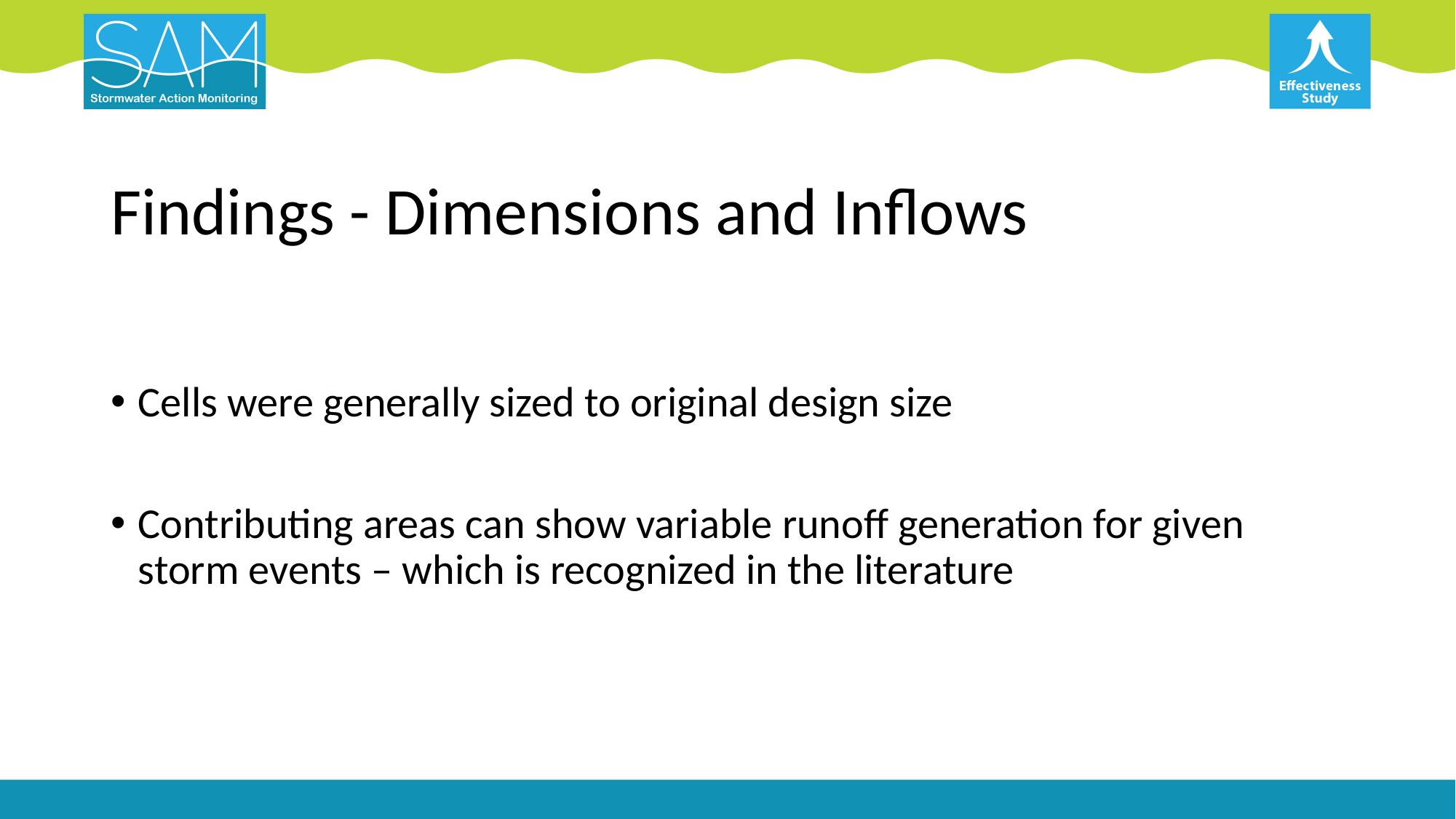

# Findings - Dimensions and Inflows

Cells were generally sized to original design size

Contributing areas can show variable runoff generation for given storm events – which is recognized in the literature